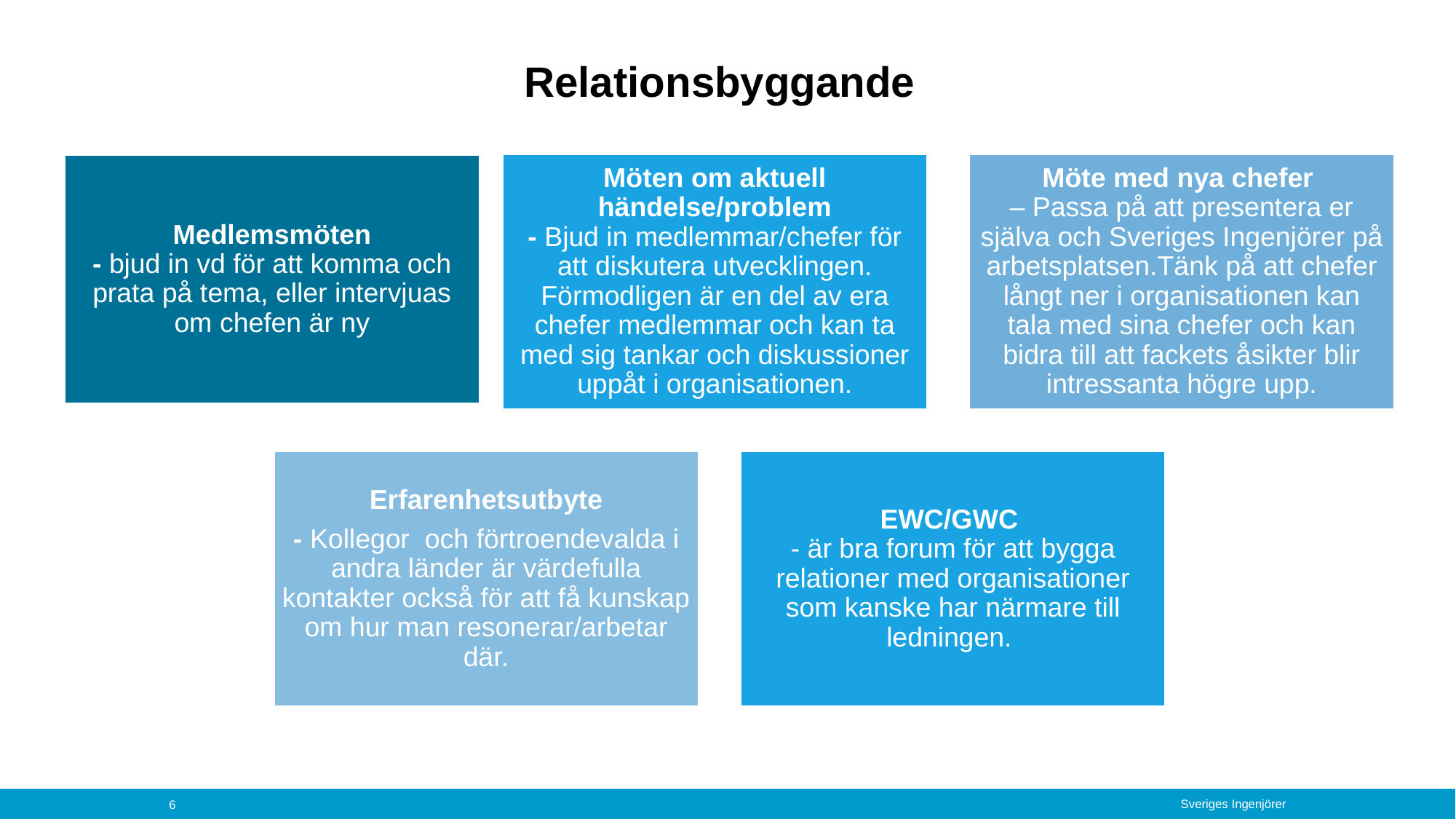

# Relationsbyggande
Medlemsmöten
- bjud in vd för att komma och prata på tema, eller intervjuas om chefen är ny
Möten om aktuell händelse/problem
- Bjud in medlemmar/chefer för att diskutera utvecklingen. Förmodligen är en del av era chefer medlemmar och kan ta med sig tankar och diskussioner uppåt i organisationen.
Möte med nya chefer
– Passa på att presentera er själva och Sveriges Ingenjörer på arbetsplatsen.Tänk på att chefer långt ner i organisationen kan tala med sina chefer och kan bidra till att fackets åsikter blir intressanta högre upp.
Erfarenhetsutbyte
- Kollegor  och förtroendevalda i andra länder är värdefulla kontakter också för att få kunskap om hur man resonerar/arbetar där.
EWC/GWC
- är bra forum för att bygga relationer med organisationer som kanske har närmare till ledningen.